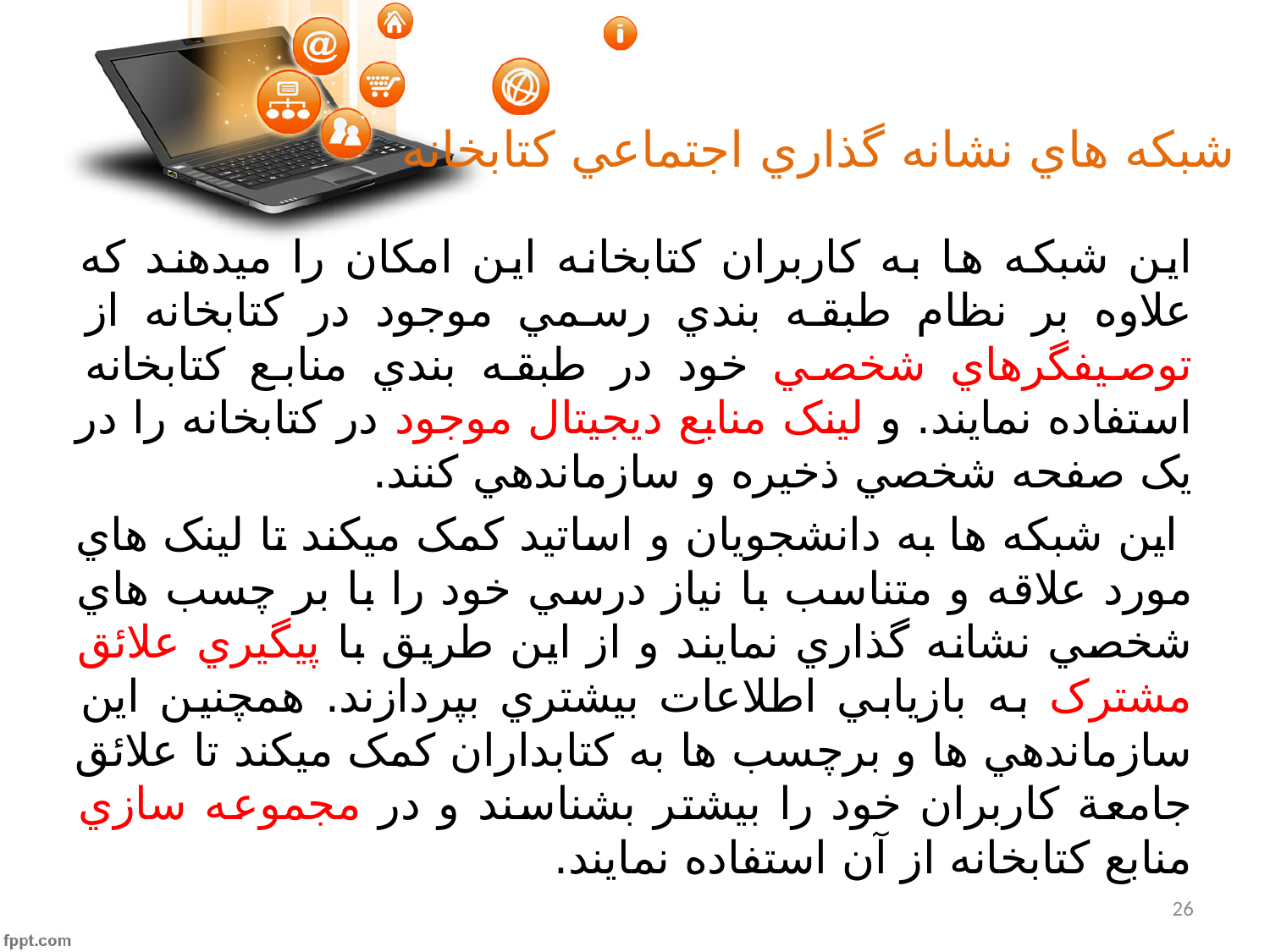

# شبکه هاي نشانه گذاري اجتماعي کتابخانه
اين شبکه ها به کاربران کتابخانه اين امکان را ميدهند که علاوه بر نظام طبقه بندي رسمي موجود در کتابخانه از توصيفگرهاي شخصي خود در طبقه بندي منابع کتابخانه استفاده نمايند. و لينک منابع ديجيتال موجود در کتابخانه را در يک صفحه شخصي ذخيره و سازماندهي کنند.
 اين شبکه ها به دانشجويان و اساتيد کمک ميکند تا لينک هاي مورد علاقه و متناسب با نياز درسي خود را با بر چسب هاي شخصي نشانه گذاري نمايند و از اين طريق با پيگيري علائق مشترک به بازيابي اطلاعات بيشتري بپردازند. همچنين اين سازماندهي ها و برچسب ها به کتابداران کمک ميکند تا علائق جامعة کاربران خود را بيشتر بشناسند و در مجموعه سازي منابع کتابخانه از آن استفاده نمايند.

26